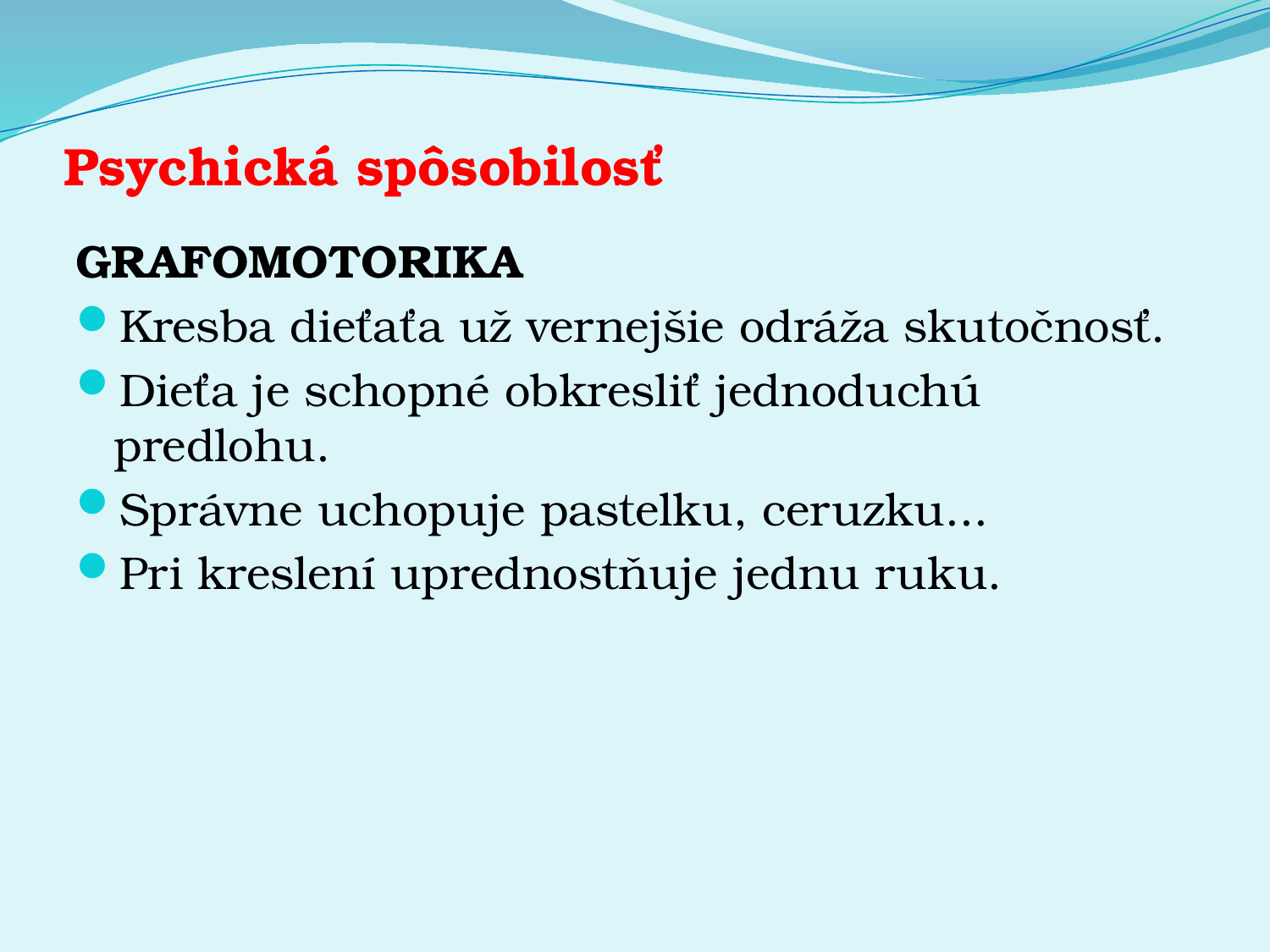

# Psychická spôsobilosť
GRAFOMOTORIKA
Kresba dieťaťa už vernejšie odráža skutočnosť.
Dieťa je schopné obkresliť jednoduchú predlohu.
Správne uchopuje pastelku, ceruzku...
Pri kreslení uprednostňuje jednu ruku.